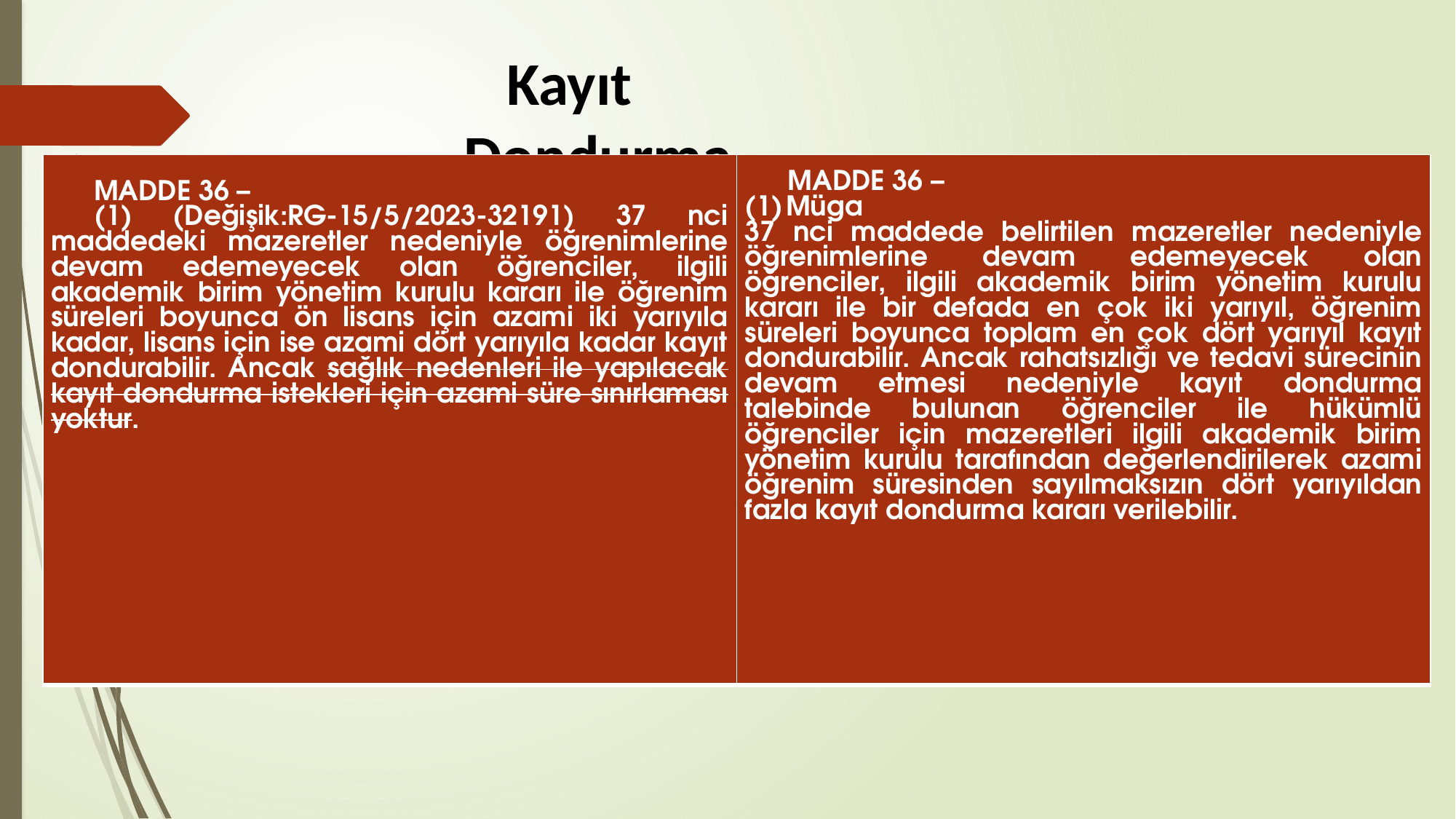

Kayıt Dondurma
| MADDE 36 –  (1) (Değişik:RG-15/5/2023-32191) 37 nci maddedeki mazeretler nedeniyle öğrenimlerine devam edemeyecek olan öğrenciler, ilgili akademik birim yönetim kurulu kararı ile öğrenim süreleri boyunca ön lisans için azami iki yarıyıla kadar, lisans için ise azami dört yarıyıla kadar kayıt dondurabilir. Ancak sağlık nedenleri ile yapılacak kayıt dondurma istekleri için azami süre sınırlaması yoktur. | MADDE 36 –  Müga 37 nci maddede belirtilen mazeretler nedeniyle öğrenimlerine devam edemeyecek olan öğrenciler, ilgili akademik birim yönetim kurulu kararı ile bir defada en çok iki yarıyıl, öğrenim süreleri boyunca toplam en çok dört yarıyıl kayıt dondurabilir. Ancak rahatsızlığı ve tedavi sürecinin devam etmesi nedeniyle kayıt dondurma talebinde bulunan öğrenciler ile hükümlü öğrenciler için mazeretleri ilgili akademik birim yönetim kurulu tarafından değerlendirilerek azami öğrenim süresinden sayılmaksızın dört yarıyıldan fazla kayıt dondurma kararı verilebilir. |
| --- | --- |